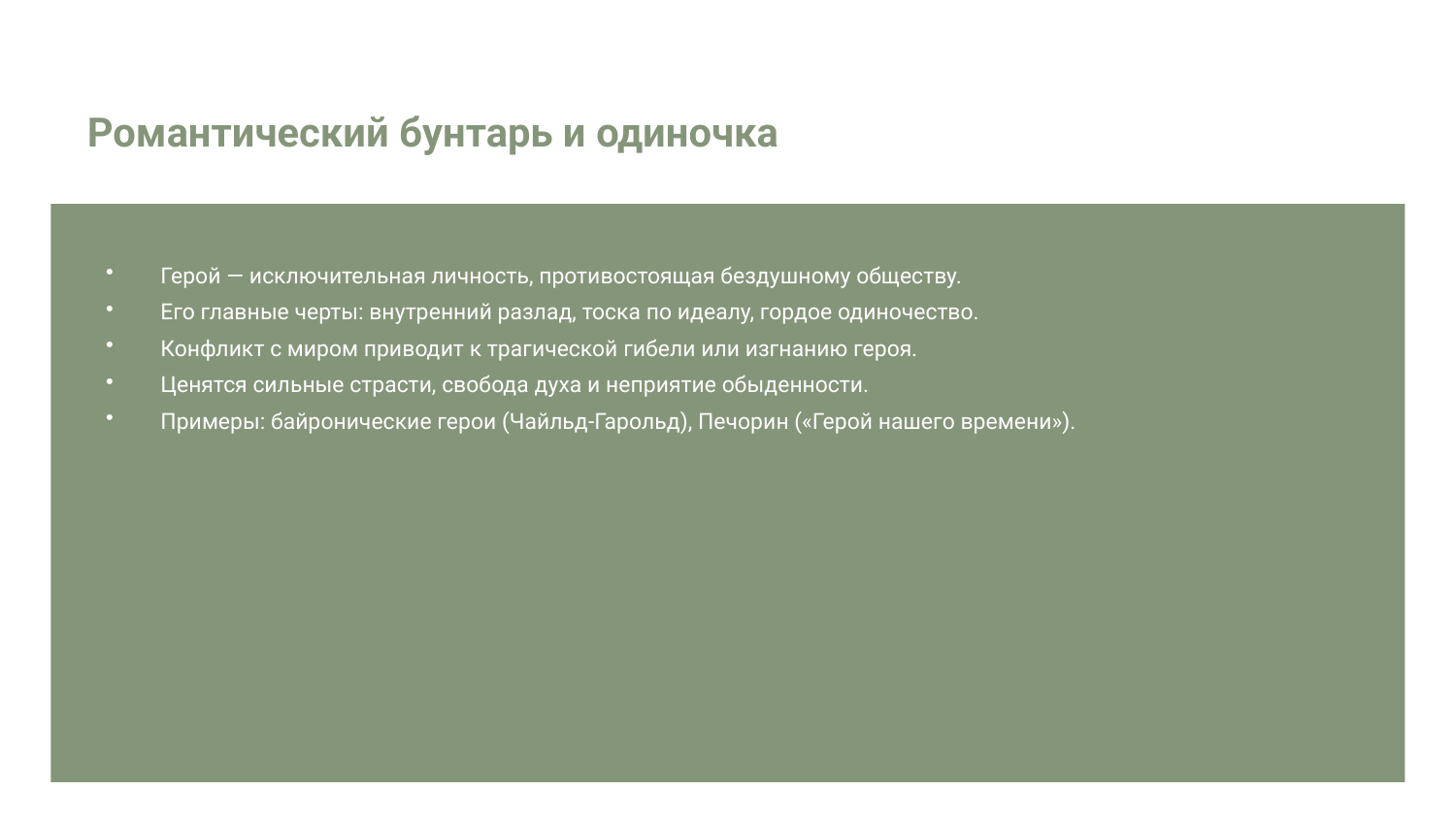

Романтический бунтарь и одиночка

Герой — исключительная личность, противостоящая бездушному обществу.
Его главные черты: внутренний разлад, тоска по идеалу, гордое одиночество.
Конфликт с миром приводит к трагической гибели или изгнанию героя.
Ценятся сильные страсти, свобода духа и неприятие обыденности.
Примеры: байронические герои (Чайльд-Гарольд), Печорин («Герой нашего времени»).